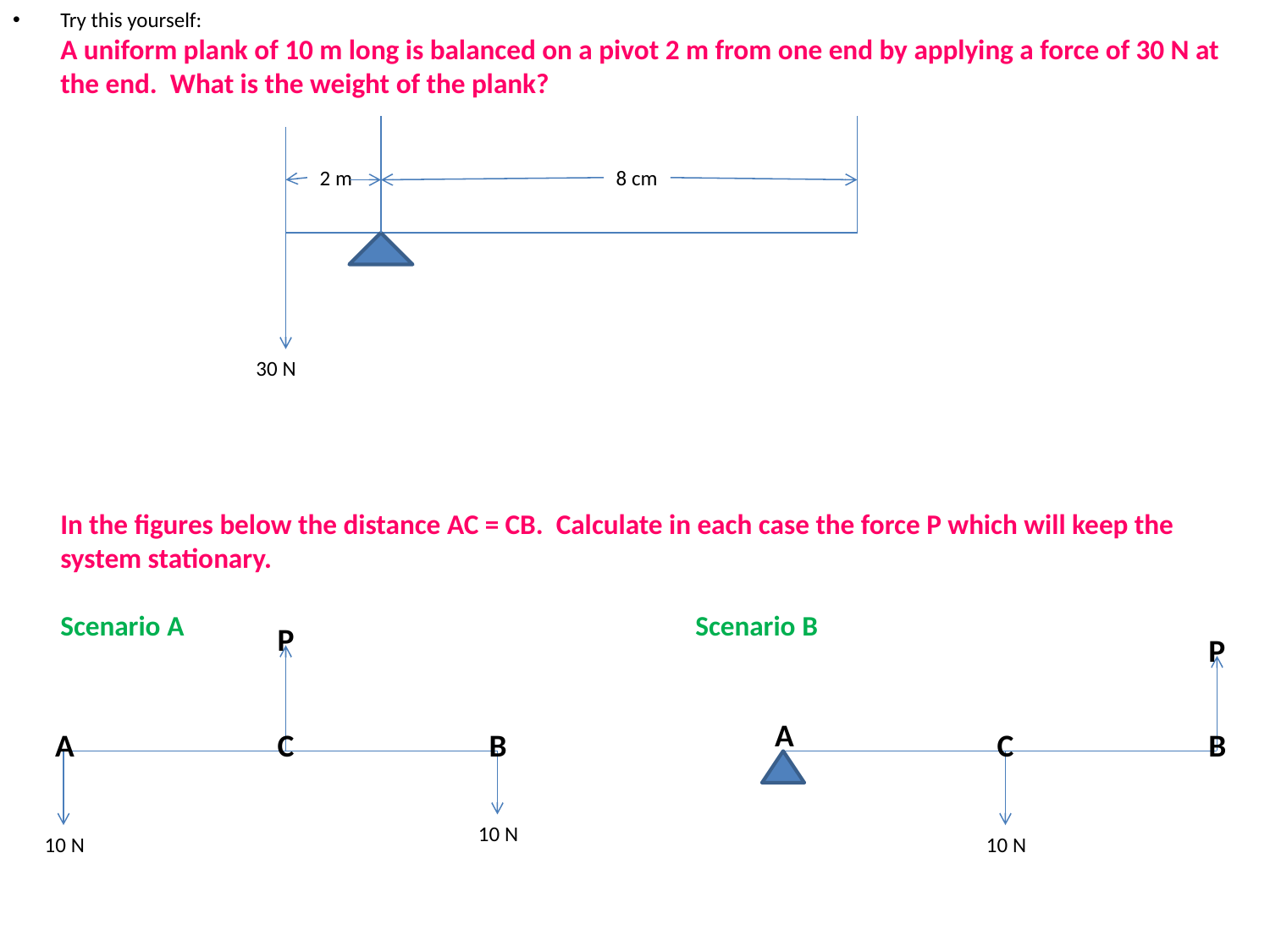

Try this yourself:
A uniform plank of 10 m long is balanced on a pivot 2 m from one end by applying a force of 30 N at the end.  What is the weight of the plank?

	In the figures below the distance AC = CB.  Calculate in each case the force P which will keep the system stationary.
Scenario A					Scenario B

2 m
8 cm

30 N
P
P
A
A
C
B
C
B

10 N
10 N
10 N